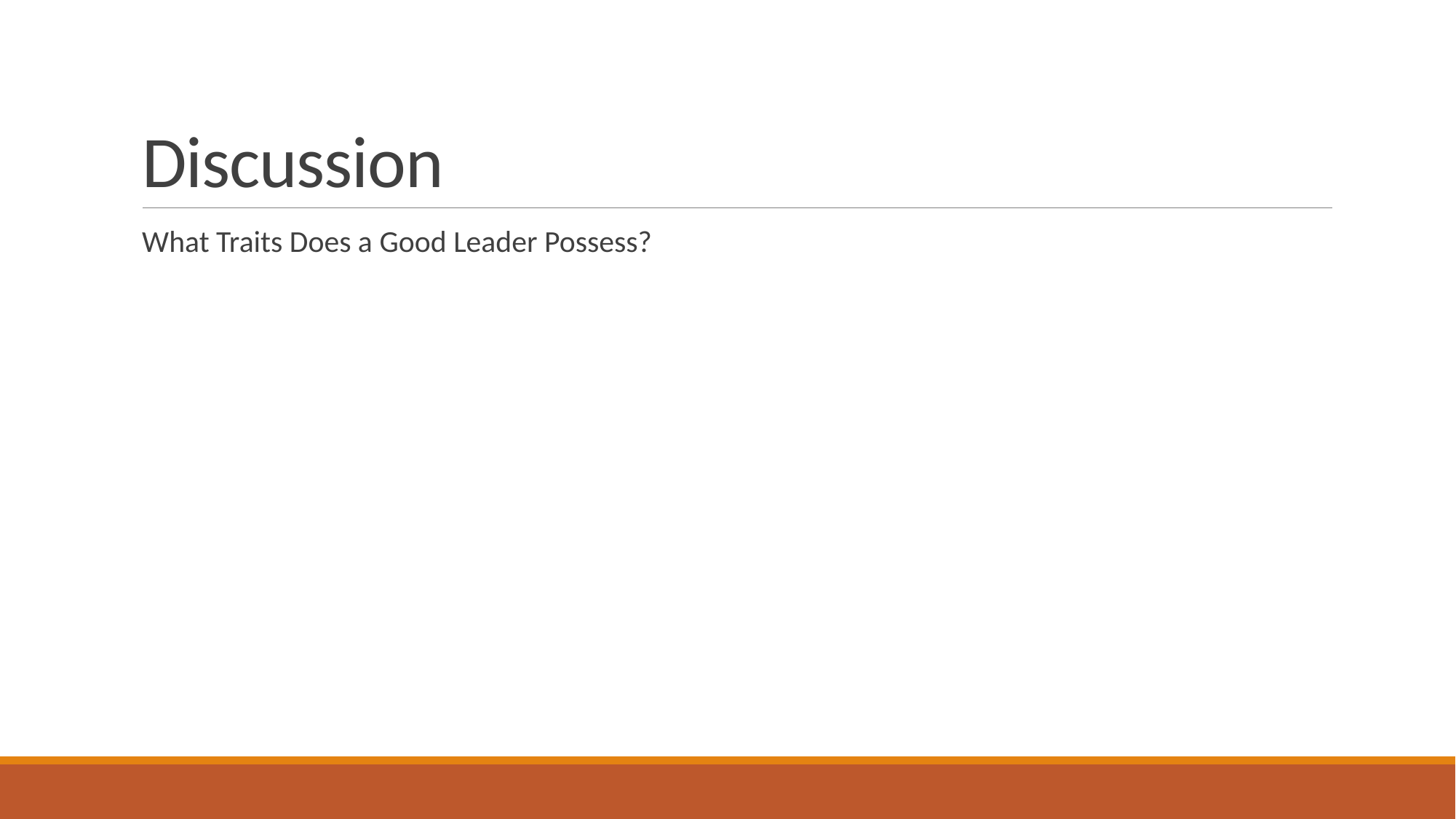

# Discussion
What Traits Does a Good Leader Possess?